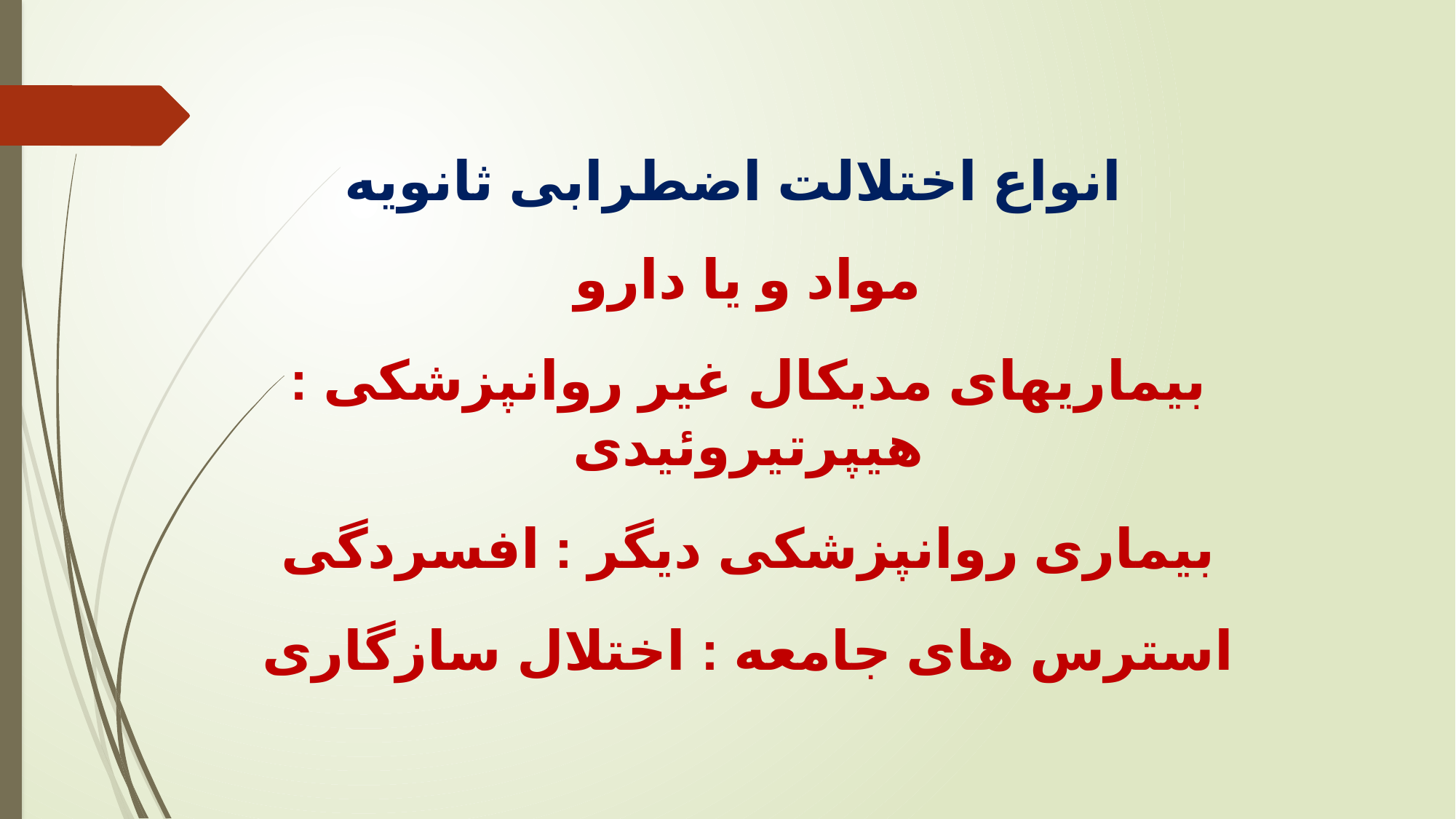

انواع اختلالت اضطرابی ثانویه

مواد و یا دارو

بیماریهای مدیکال غیر روانپزشکی : هیپرتیروئیدی

بیماری روانپزشکی دیگر : افسردگی

استرس های جامعه : اختلال سازگاری